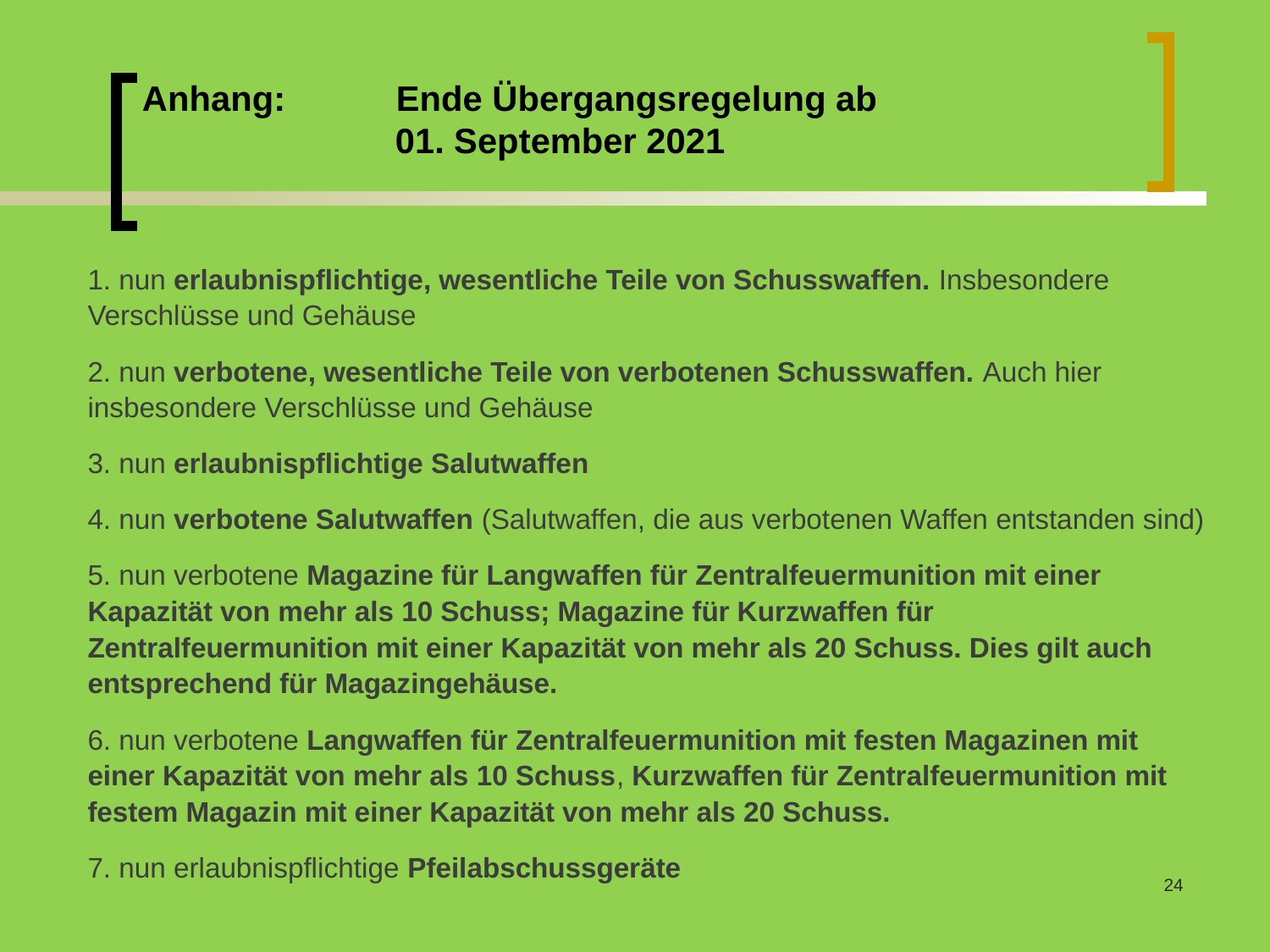

# Anhang:	Ende Übergangsregelung ab 01. September 2021
1. nun erlaubnispflichtige, wesentliche Teile von Schusswaffen. Insbesondere Verschlüsse und Gehäuse
2. nun verbotene, wesentliche Teile von verbotenen Schusswaffen. Auch hier insbesondere Verschlüsse und Gehäuse
3. nun erlaubnispflichtige Salutwaffen
4. nun verbotene Salutwaffen (Salutwaffen, die aus verbotenen Waffen entstanden sind)
5. nun verbotene Magazine für Langwaffen für Zentralfeuermunition mit einer Kapazität von mehr als 10 Schuss; Magazine für Kurzwaffen für Zentralfeuermunition mit einer Kapazität von mehr als 20 Schuss. Dies gilt auch entsprechend für Magazingehäuse.
6. nun verbotene Langwaffen für Zentralfeuermunition mit festen Magazinen mit einer Kapazität von mehr als 10 Schuss, Kurzwaffen für Zentralfeuermunition mit festem Magazin mit einer Kapazität von mehr als 20 Schuss.
7. nun erlaubnispflichtige Pfeilabschussgeräte
24